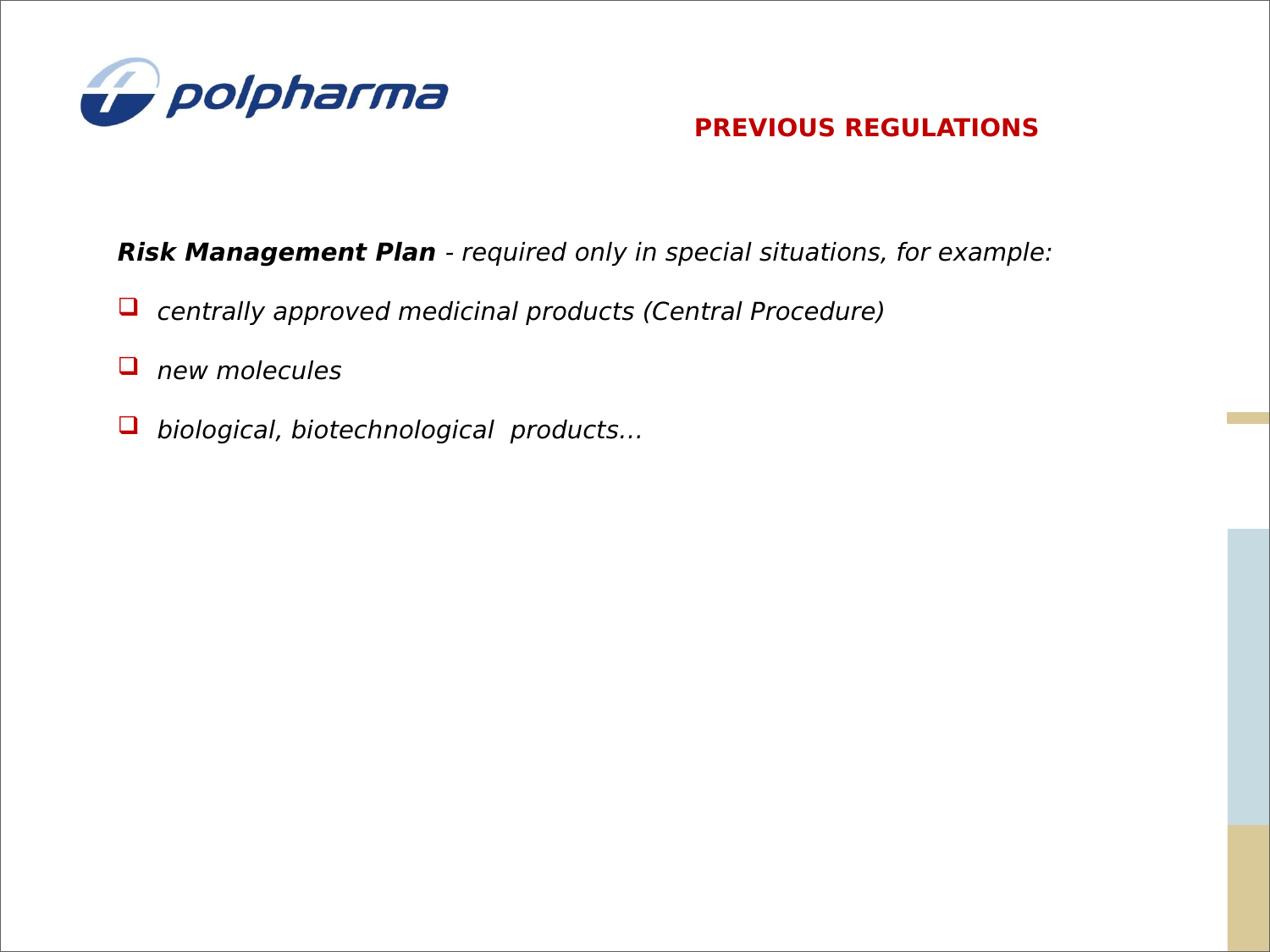

PREVIOUS REGULATIONS
Risk Management Plan - required only in special situations, for example:

centrally approved medicinal products (Central Procedure)

new molecules

biological, biotechnological  products…